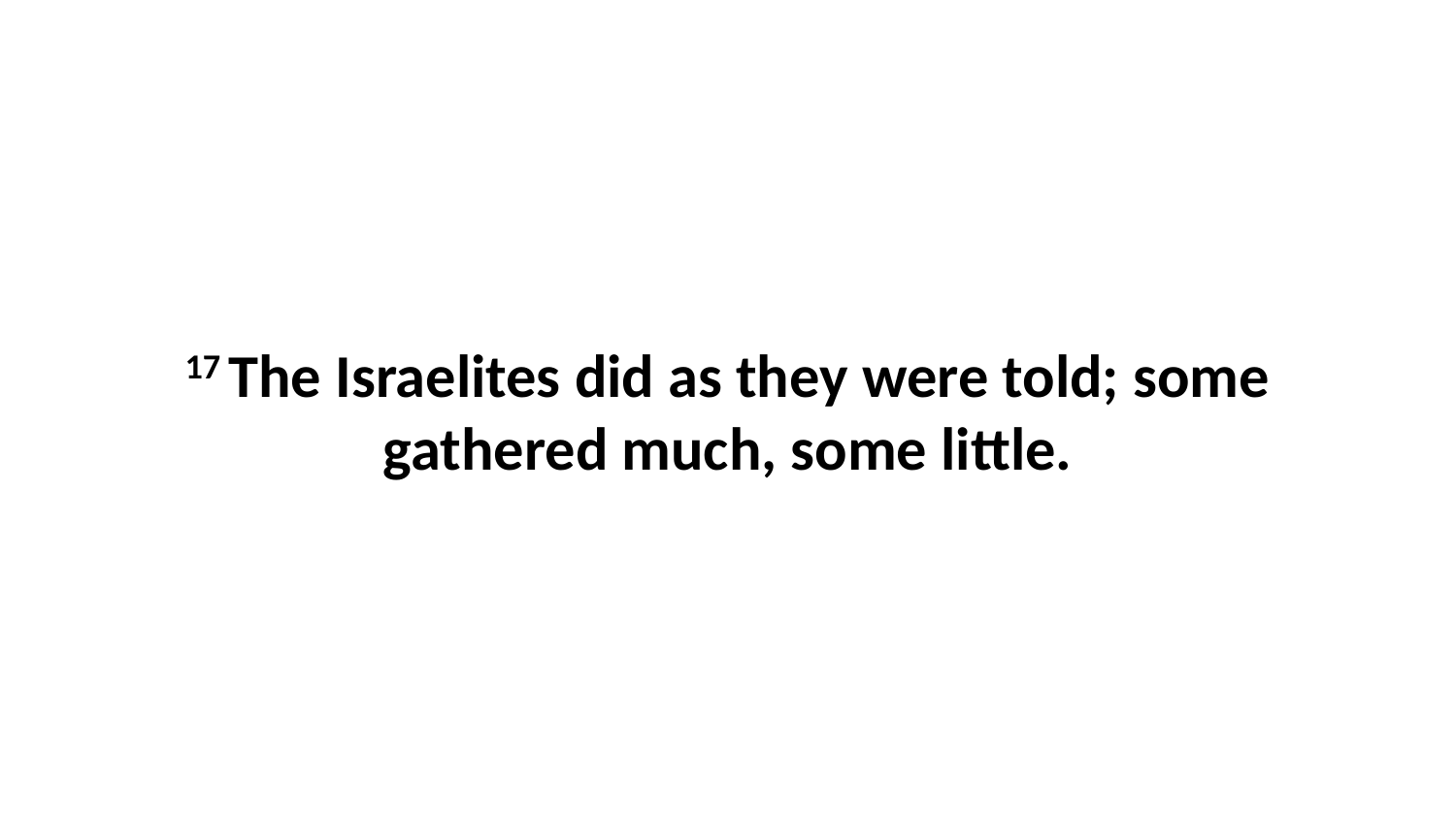

17 The Israelites did as they were told; some gathered much, some little.